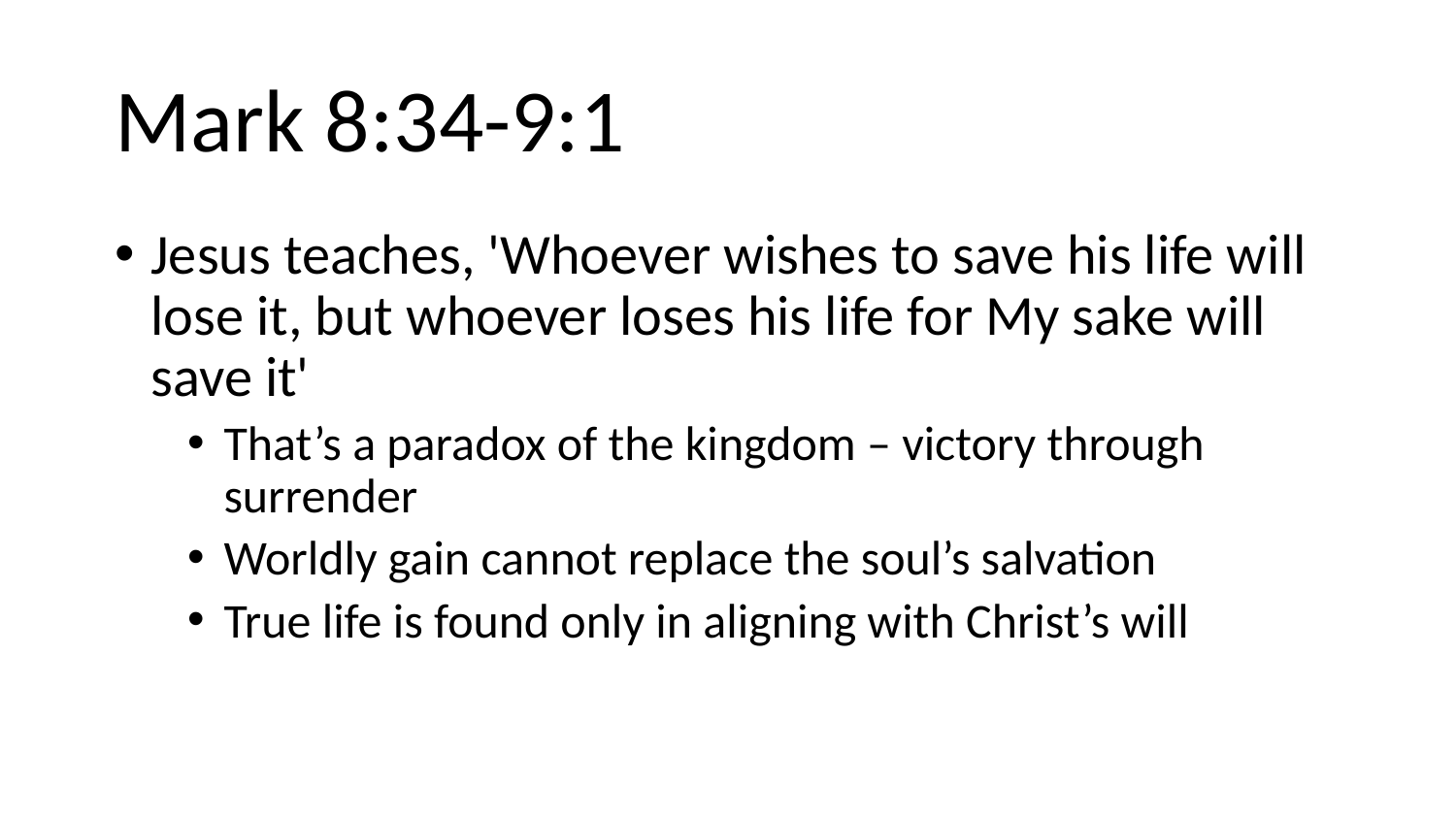

# Mark 8:34-9:1
Jesus teaches, 'Whoever wishes to save his life will lose it, but whoever loses his life for My sake will save it'
That’s a paradox of the kingdom – victory through surrender
Worldly gain cannot replace the soul’s salvation
True life is found only in aligning with Christ’s will